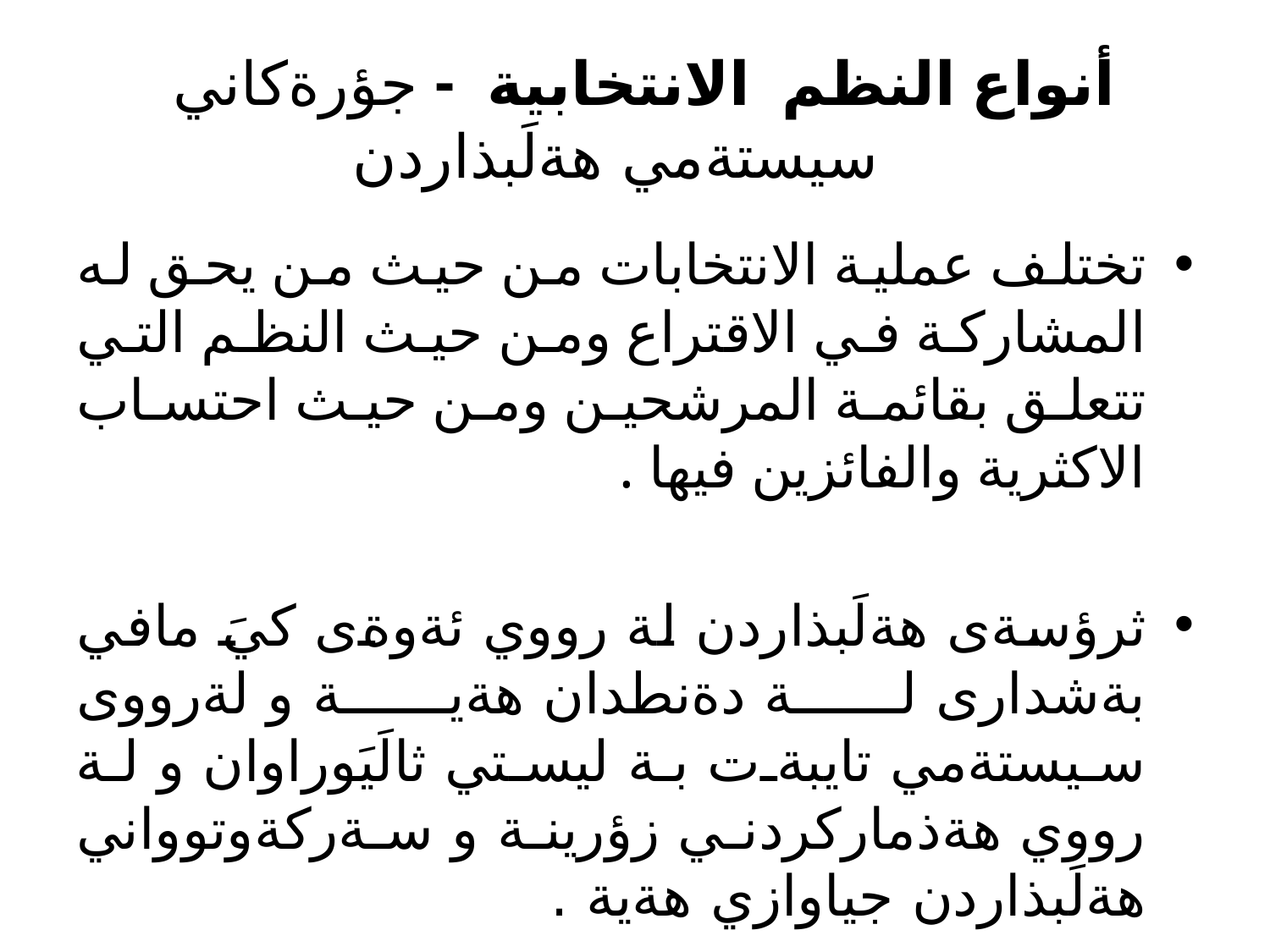

# أنواع النظم  الانتخابية  - جؤرةكاني  سيستةمي هةلَبذاردن
تختلف عملية الانتخابات من حيث من يحق له المشاركة في الاقتراع ومن حيث النظم التي تتعلق بقائمة المرشحين ومن حيث احتساب الاكثرية والفائزين فيها .

ثرؤسةى هةلَبذاردن لة رووي ئةوةى كيَ مافي بةشدارى لة دةنطدان هةية و لةرووى سيستةمي تايبةت بة ليستي ثالَيَوراوان و لة رووي هةذماركردني زؤرينة و سةركةوتوواني هةلَبذاردن جياوازي هةية .